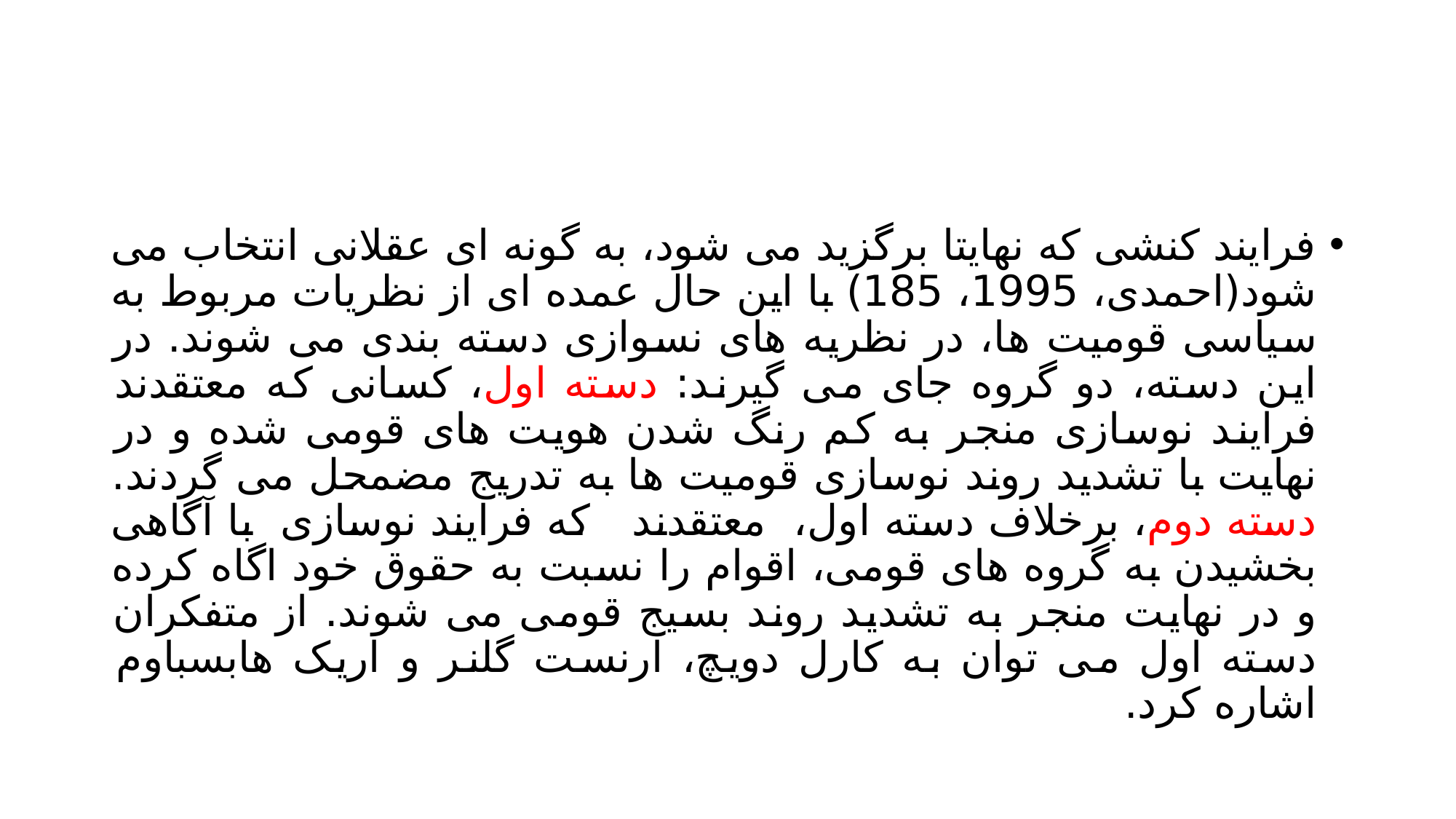

#
فرایند کنشی که نهایتا برگزید می شود، به گونه ای عقلانی انتخاب می شود(احمدی، 1995، 185) با این حال عمده ای از نظریات مربوط به سیاسی قومیت ها، در نظریه های نسوازی دسته بندی می شوند. در این دسته، دو گروه جای می گیرند: دسته اول، کسانی که معتقدند فرایند نوسازی منجر به کم رنگ شدن هویت های قومی شده و در نهایت با تشدید روند نوسازی قومیت ها به تدریج مضمحل می گردند. دسته دوم، برخلاف دسته اول،  معتقدند   که فرایند نوسازی  با آگاهی بخشیدن به گروه های قومی، اقوام را نسبت به حقوق خود اگاه کرده و در نهایت منجر به تشدید روند بسیج قومی می شوند. از متفکران دسته اول می توان به کارل دویچ، ارنست گلنر و اریک هابسباوم اشاره کرد.